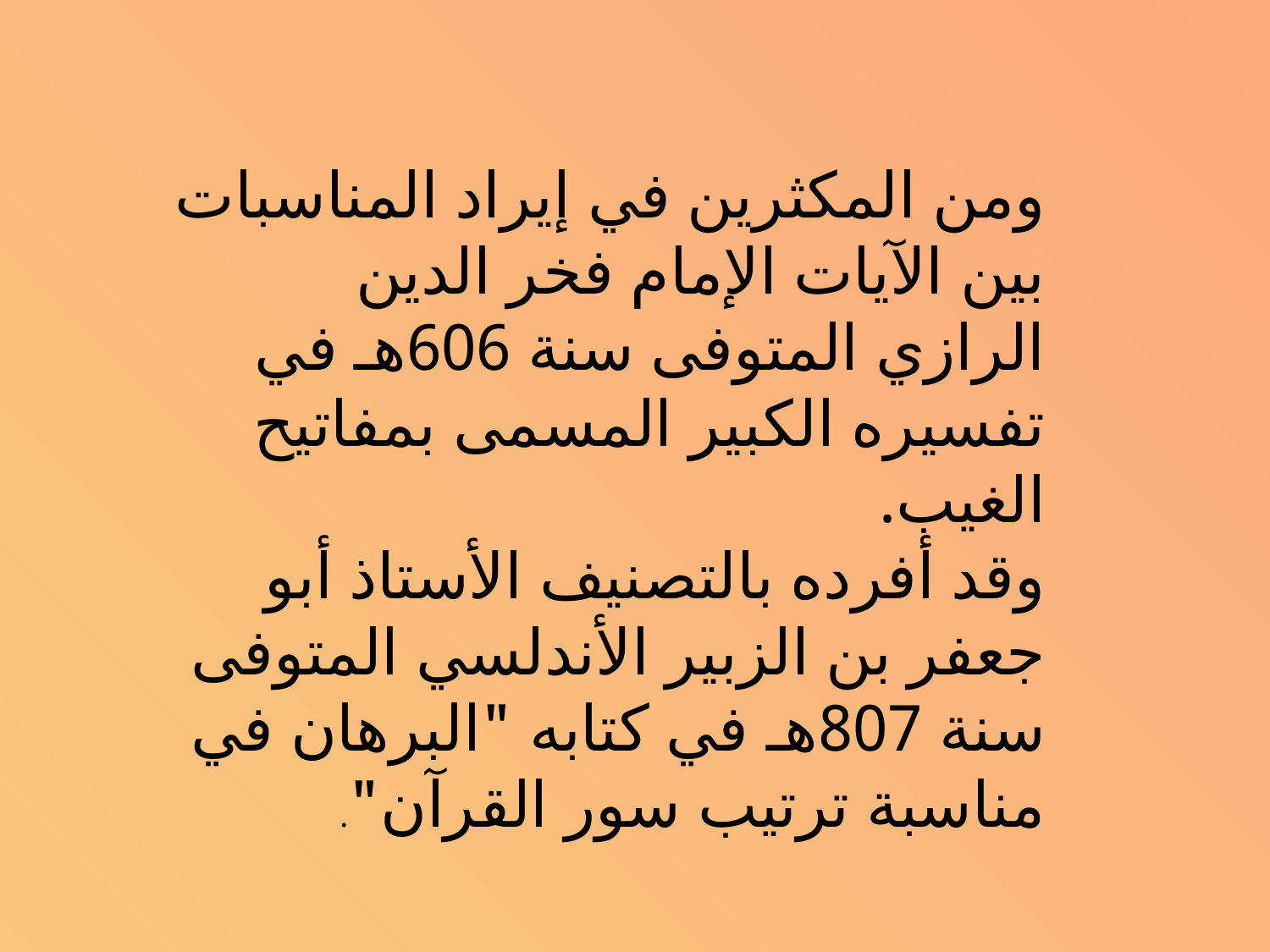

ومن المكثرين في إيراد المناسبات بين الآيات الإمام فخر الدين الرازي المتوفى سنة 606هـ في تفسيره الكبير المسمى بمفاتيح الغيب.
وقد أفرده بالتصنيف الأستاذ أبو جعفر بن الزبير الأندلسي المتوفى سنة 807هـ في كتابه "البرهان في مناسبة ترتيب سور القرآن".